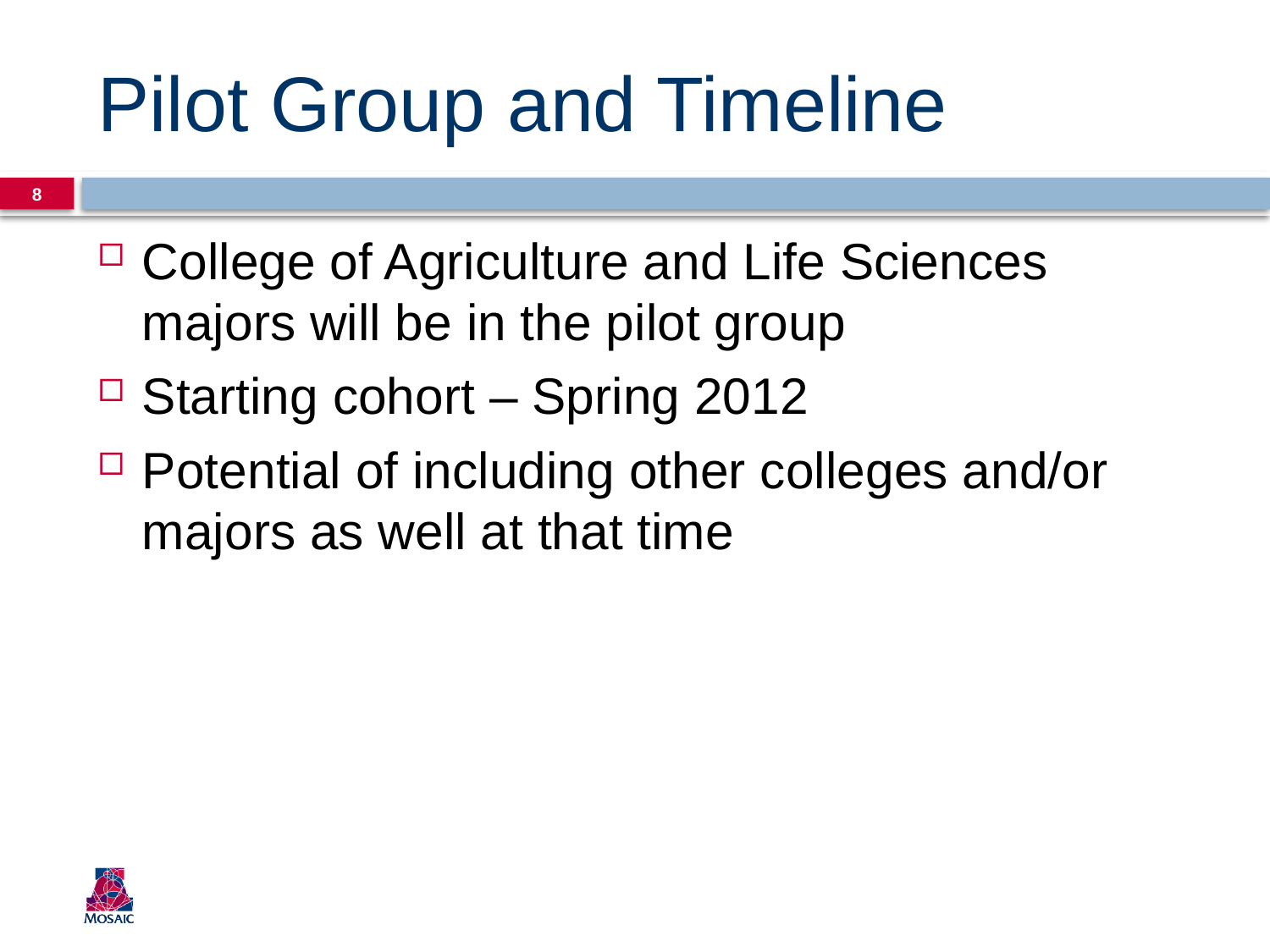

# Pilot Group and Timeline
8
College of Agriculture and Life Sciences majors will be in the pilot group
Starting cohort – Spring 2012
Potential of including other colleges and/or majors as well at that time